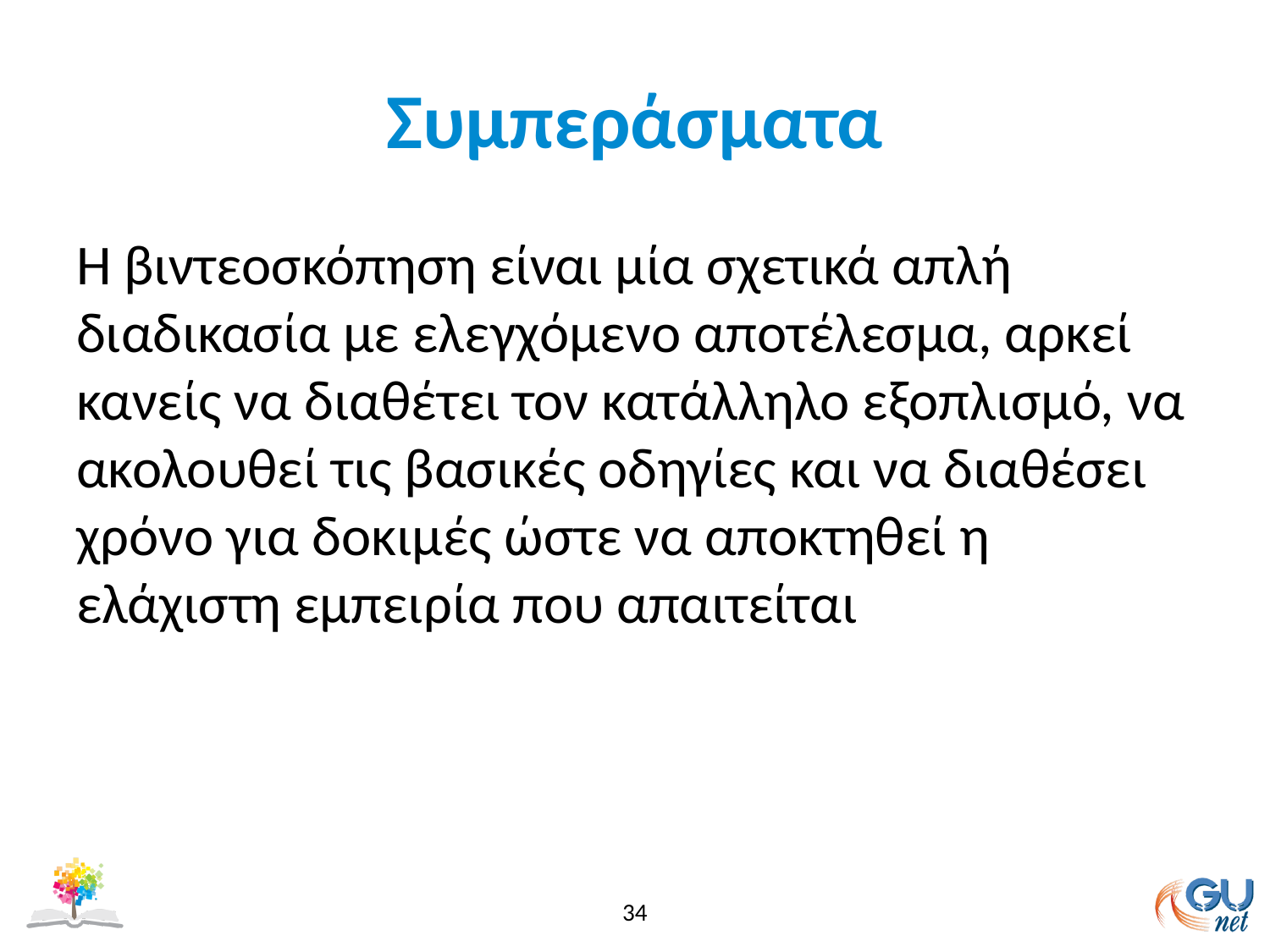

# Συμπεράσματα
Η βιντεοσκόπηση είναι μία σχετικά απλή διαδικασία με ελεγχόμενο αποτέλεσμα, αρκεί κανείς να διαθέτει τον κατάλληλο εξοπλισμό, να ακολουθεί τις βασικές οδηγίες και να διαθέσει χρόνο για δοκιμές ώστε να αποκτηθεί η ελάχιστη εμπειρία που απαιτείται

34